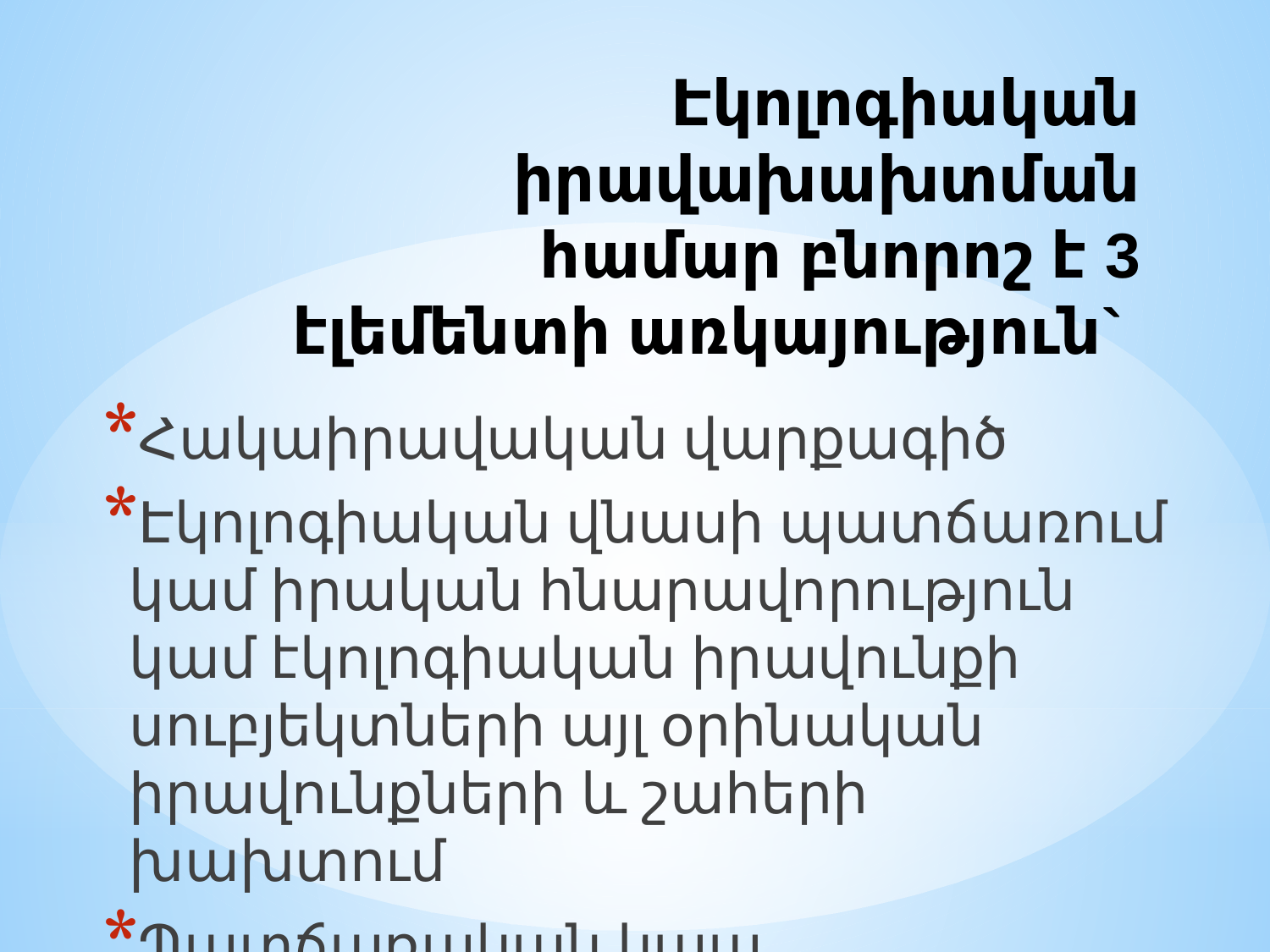

# Էկոլոգիական իրավախախտման համար բնորոշ է 3 էլեմենտի առկայություն`
Հակաիրավական վարքագիծ
Էկոլոգիական վնասի պատճառում կամ իրական հնարավորություն կամ էկոլոգիական իրավունքի սուբյեկտների այլ օրինական իրավունքների և շահերի խախտում
Պատճառական կապ